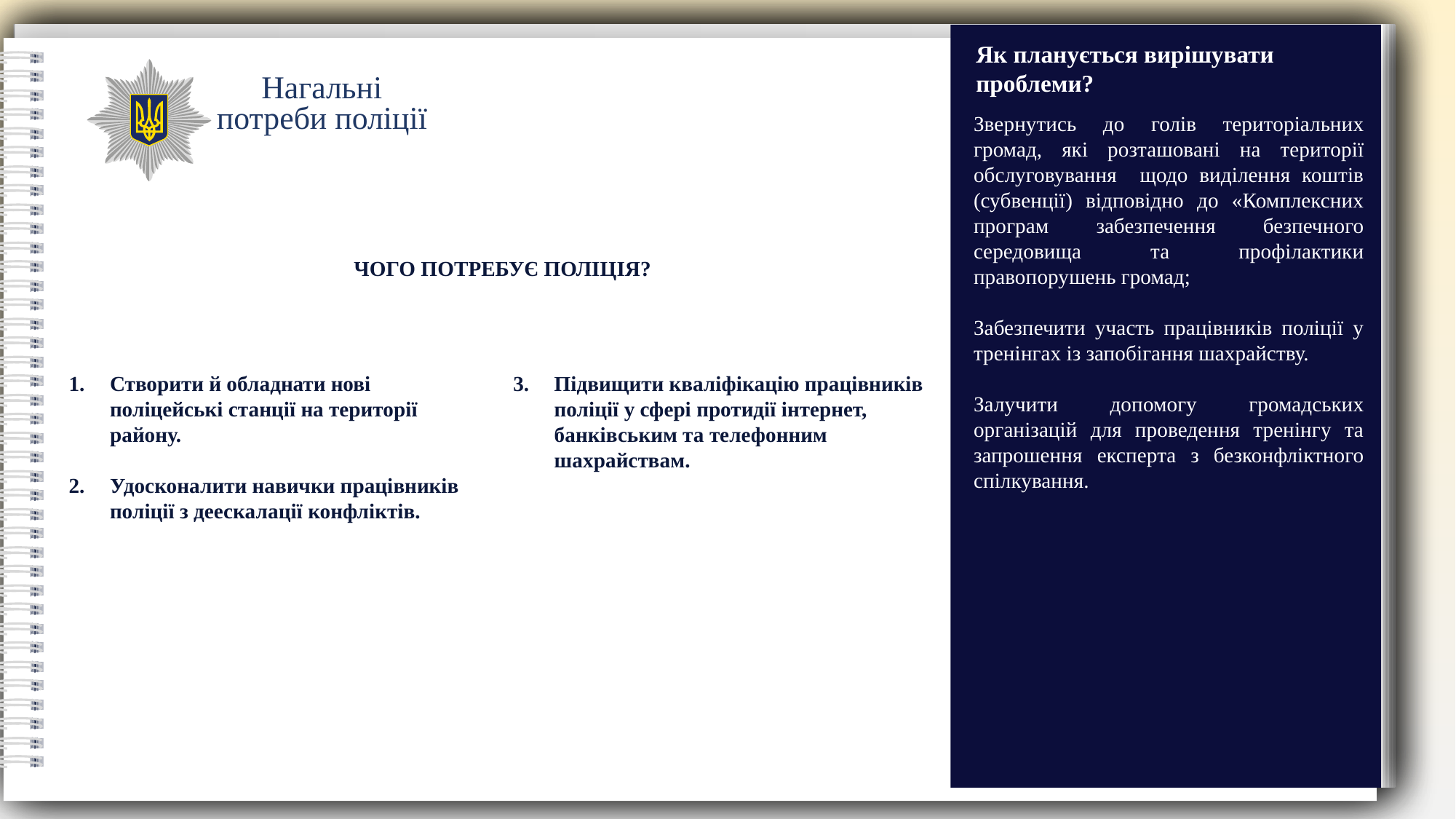

Як планується вирішувати проблеми?

Нагальні потреби поліції
Звернутись до голів територіальних громад, які розташовані на території обслуговування  щодо виділення коштів (субвенції) відповідно до «Комплексних програм забезпечення безпечного середовища та профілактики правопорушень громад;

Забезпечити участь працівників поліції у тренінгах із запобігання шахрайству.

Залучити допомогу громадських організацій для проведення тренінгу та запрошення експерта з безконфліктного спілкування.
ЧОГО ПОТРЕБУЄ ПОЛІЦІЯ?

Створити й обладнати нові поліцейські станції на території району.

Удосконалити навички працівників поліції з деескалації конфліктів.

Підвищити кваліфікацію працівників поліції у сфері протидії інтернет, банківським та телефонним шахрайствам.